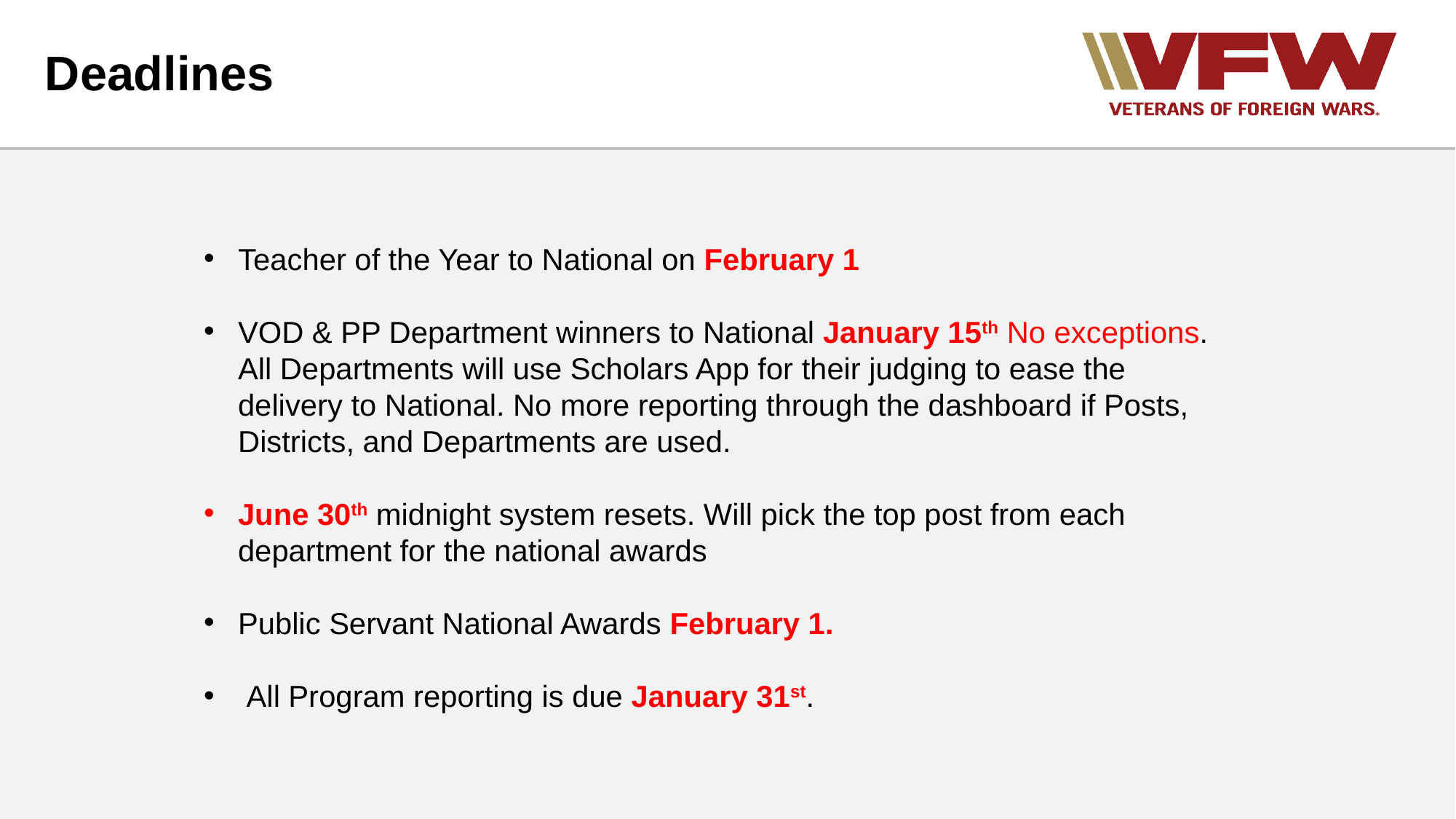

# Deadlines

Teacher of the Year to National on February 1

VOD & PP Department winners to National January 15th No exceptions. All Departments will use Scholars App for their judging to ease the delivery to National. No more reporting through the dashboard if Posts, Districts, and Departments are used.

June 30th midnight system resets. Will pick the top post from each department for the national awards

Public Servant National Awards February 1.

 All Program reporting is due January 31st.